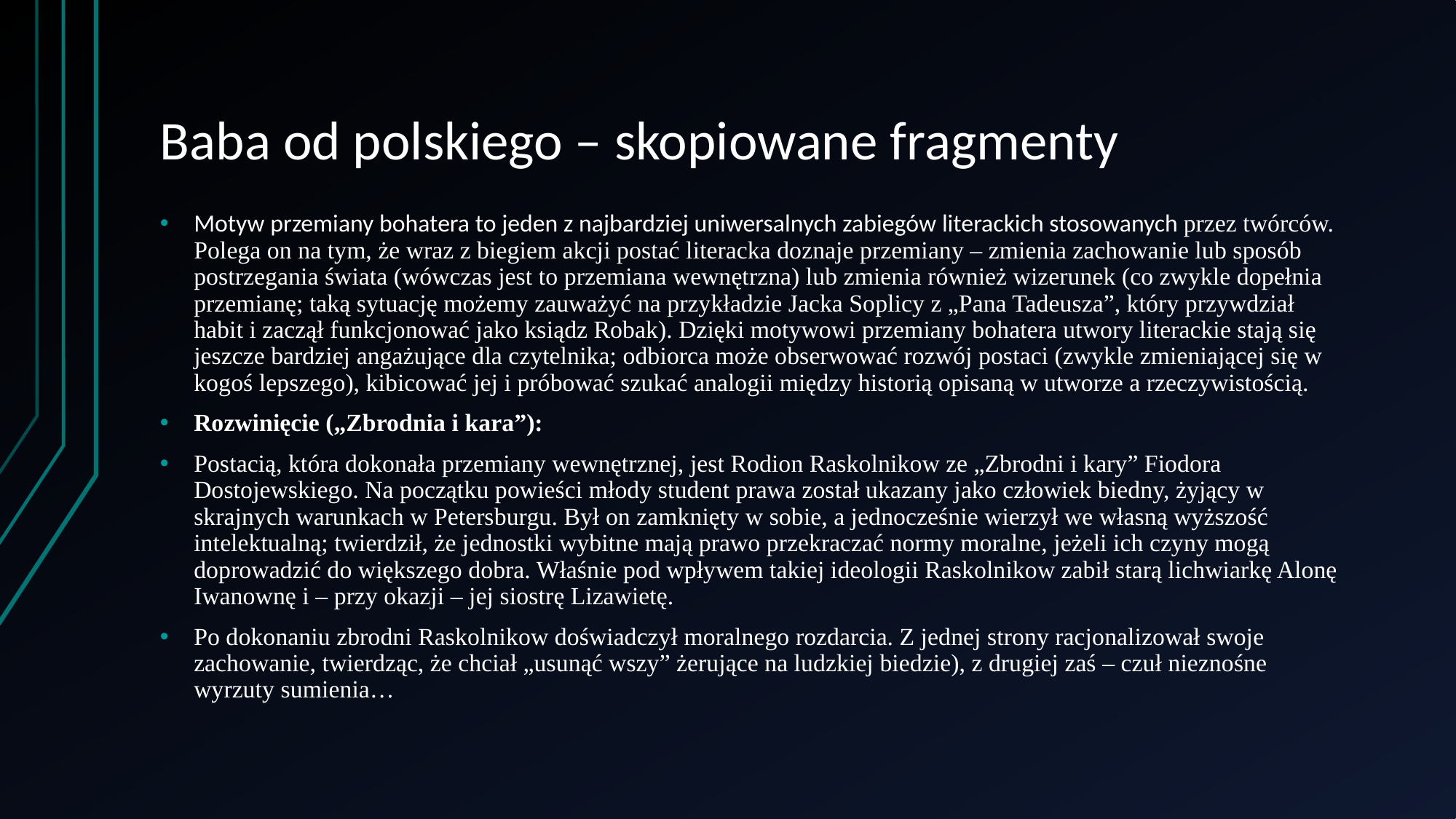

# Baba od polskiego – skopiowane fragmenty
Motyw przemiany bohatera to jeden z najbardziej uniwersalnych zabiegów literackich stosowanych przez twórców. Polega on na tym, że wraz z biegiem akcji postać literacka doznaje przemiany – zmienia zachowanie lub sposób postrzegania świata (wówczas jest to przemiana wewnętrzna) lub zmienia również wizerunek (co zwykle dopełnia przemianę; taką sytuację możemy zauważyć na przykładzie Jacka Soplicy z „Pana Tadeusza”, który przywdział habit i zaczął funkcjonować jako ksiądz Robak). Dzięki motywowi przemiany bohatera utwory literackie stają się jeszcze bardziej angażujące dla czytelnika; odbiorca może obserwować rozwój postaci (zwykle zmieniającej się w kogoś lepszego), kibicować jej i próbować szukać analogii między historią opisaną w utworze a rzeczywistością.
Rozwinięcie („Zbrodnia i kara”):
Postacią, która dokonała przemiany wewnętrznej, jest Rodion Raskolnikow ze „Zbrodni i kary” Fiodora Dostojewskiego. Na początku powieści młody student prawa został ukazany jako człowiek biedny, żyjący w skrajnych warunkach w Petersburgu. Był on zamknięty w sobie, a jednocześnie wierzył we własną wyższość intelektualną; twierdził, że jednostki wybitne mają prawo przekraczać normy moralne, jeżeli ich czyny mogą doprowadzić do większego dobra. Właśnie pod wpływem takiej ideologii Raskolnikow zabił starą lichwiarkę Alonę Iwanownę i – przy okazji – jej siostrę Lizawietę.
Po dokonaniu zbrodni Raskolnikow doświadczył moralnego rozdarcia. Z jednej strony racjonalizował swoje zachowanie, twierdząc, że chciał „usunąć wszy” żerujące na ludzkiej biedzie), z drugiej zaś – czuł nieznośne wyrzuty sumienia…